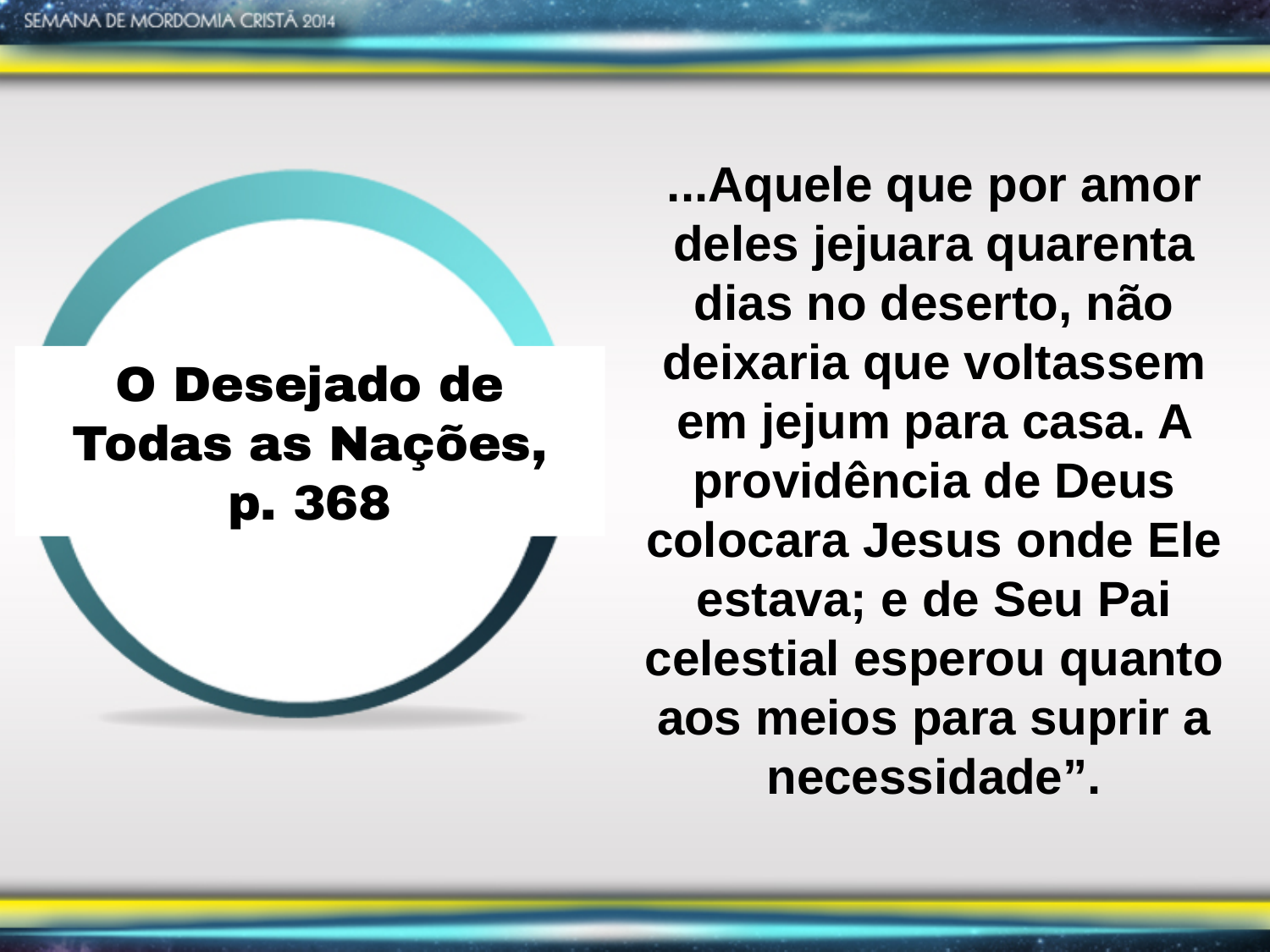

...Aquele que por amor deles jejuara quarenta dias no deserto, não deixaria que voltassem em jejum para casa. A providência de Deus colocara Jesus onde Ele estava; e de Seu Pai celestial esperou quanto aos meios para suprir a necessidade”.
O Desejado de Todas as Nações,
p. 368